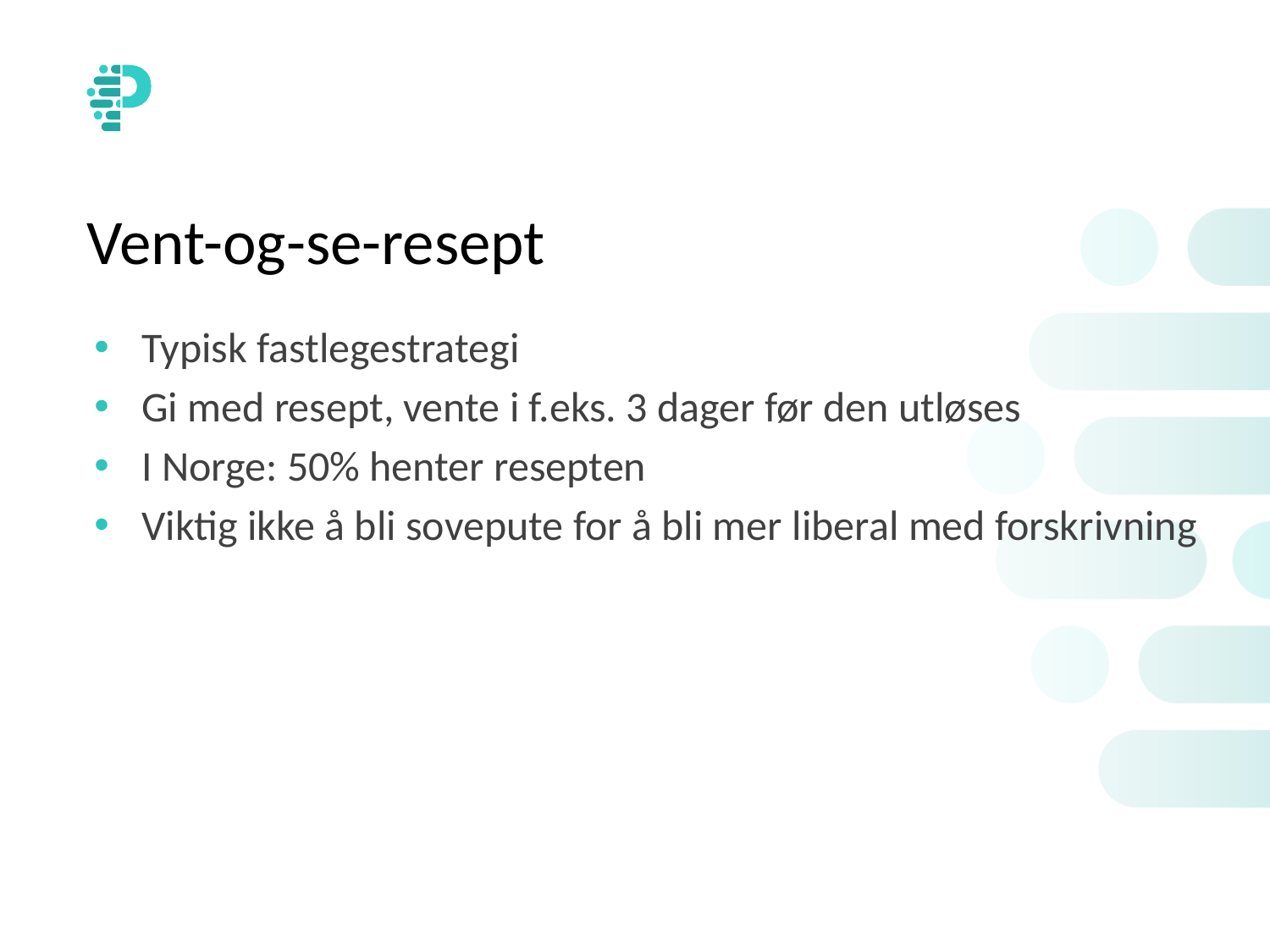

# Vent-og-se-resept
Typisk fastlegestrategi
Gi med resept, vente i f.eks. 3 dager før den utløses
I Norge: 50% henter resepten
Viktig ikke å bli sovepute for å bli mer liberal med forskrivning